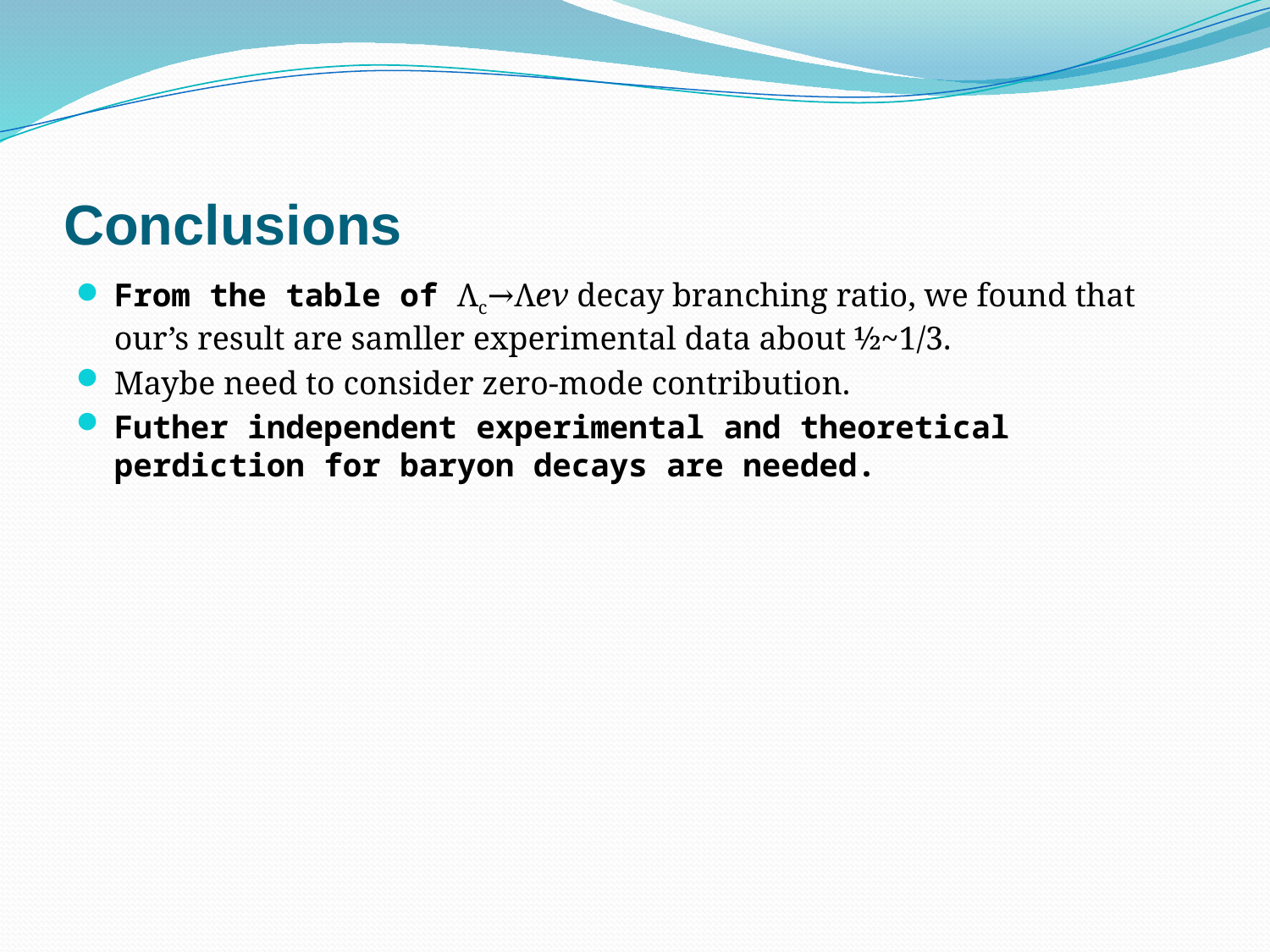

# Conclusions
From the table of Λc→Λeν decay branching ratio, we found that our’s result are samller experimental data about ½~1/3.
Maybe need to consider zero-mode contribution.
Futher independent experimental and theoretical perdiction for baryon decays are needed.